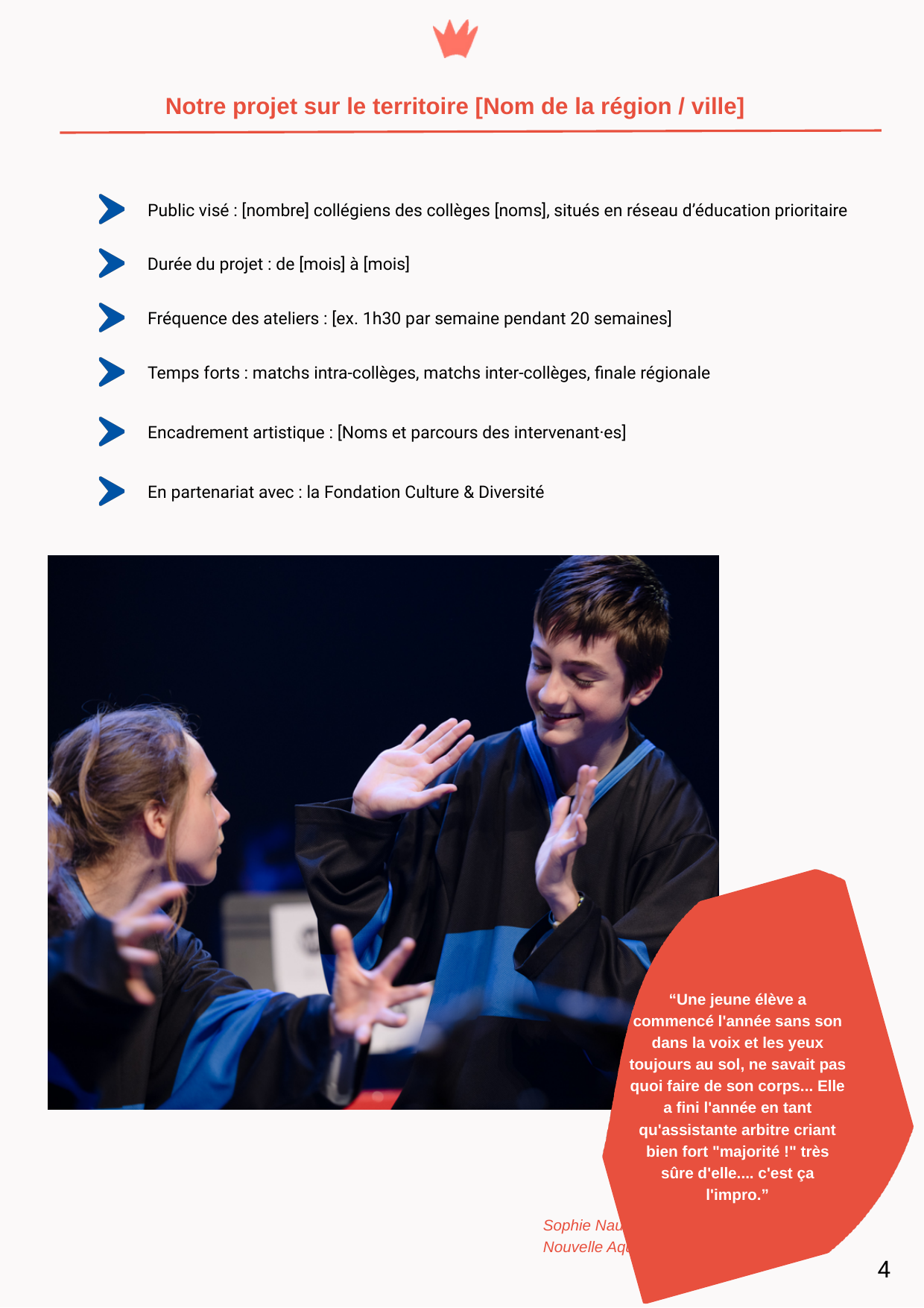

Notre projet sur le territoire [Nom de la région / ville]

Public visé : [nombre] collégiens des collèges [noms], situés en réseau d’éducation prioritaire

Durée du projet : de [mois] à [mois]

Fréquence des ateliers : [ex. 1h30 par semaine pendant 20 semaines]

Temps forts : matchs intra-collèges, matchs inter-collèges, finale régionale

Encadrement artistique : [Noms et parcours des intervenant·es]

En partenariat avec : la Fondation Culture & Diversité

“Une jeune élève a commencé l'année sans son dans la voix et les yeux toujours au sol, ne savait pas quoi faire de son corps... Elle a fini l'année en tant qu'assistante arbitre criant bien fort "majorité !" très sûre d'elle.... c'est ça l'impro.”

Sophie Naud, comédienne intervenante - Nouvelle Aquitaine

4